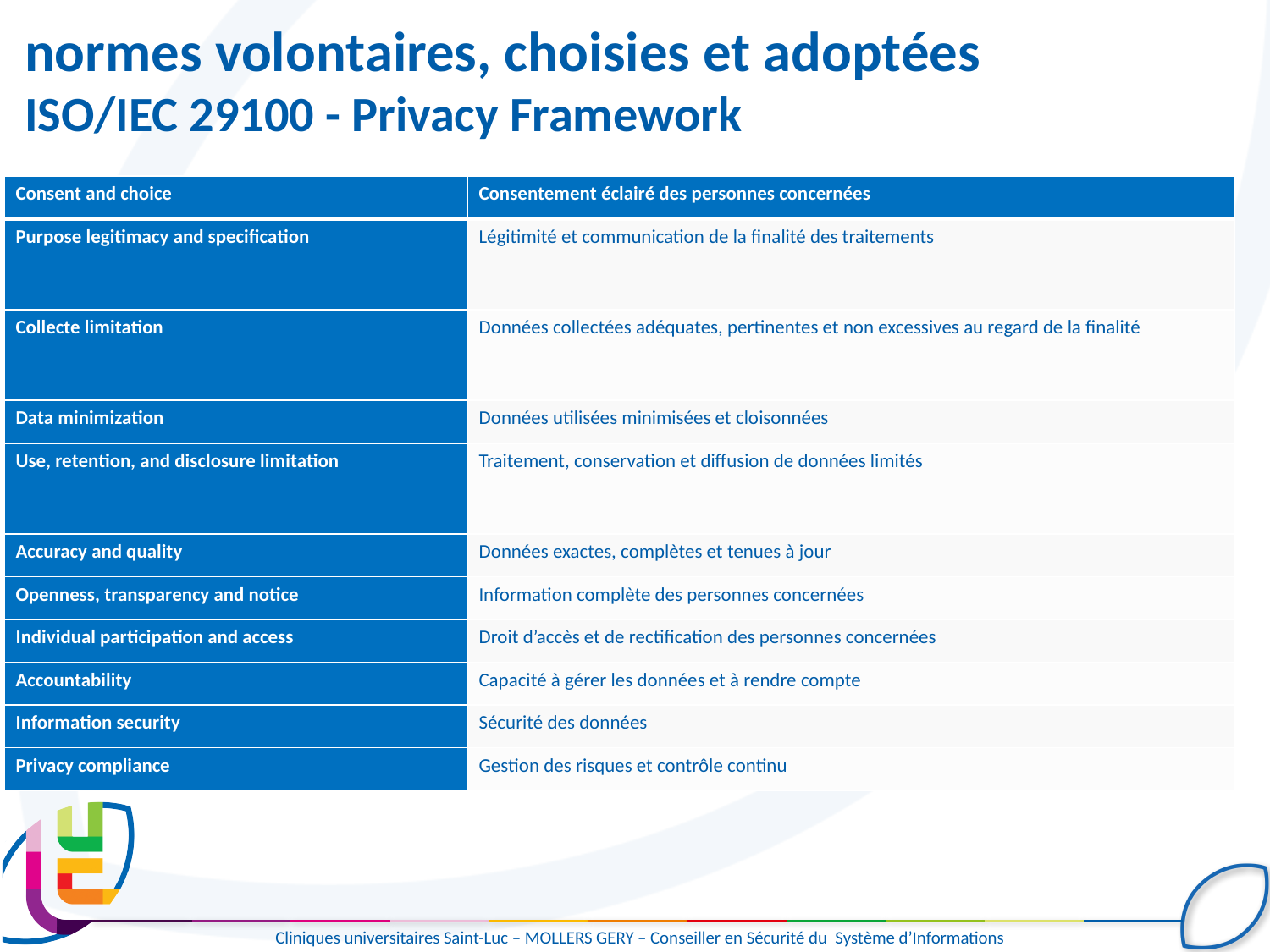

# normes volontaires, choisies et adoptées ISO/IEC 29100 - Privacy Framework
| Consent and choice | Consentement éclairé des personnes concernées |
| --- | --- |
| Purpose legitimacy and specification | Légitimité et communication de la finalité des traitements |
| Collecte limitation | Données collectées adéquates, pertinentes et non excessives au regard de la finalité |
| Data minimization | Données utilisées minimisées et cloisonnées |
| Use, retention, and disclosure limitation | Traitement, conservation et diffusion de données limités |
| Accuracy and quality | Données exactes, complètes et tenues à jour |
| Openness, transparency and notice | Information complète des personnes concernées |
| Individual participation and access | Droit d’accès et de rectification des personnes concernées |
| Accountability | Capacité à gérer les données et à rendre compte |
| Information security | Sécurité des données |
| Privacy compliance | Gestion des risques et contrôle continu |